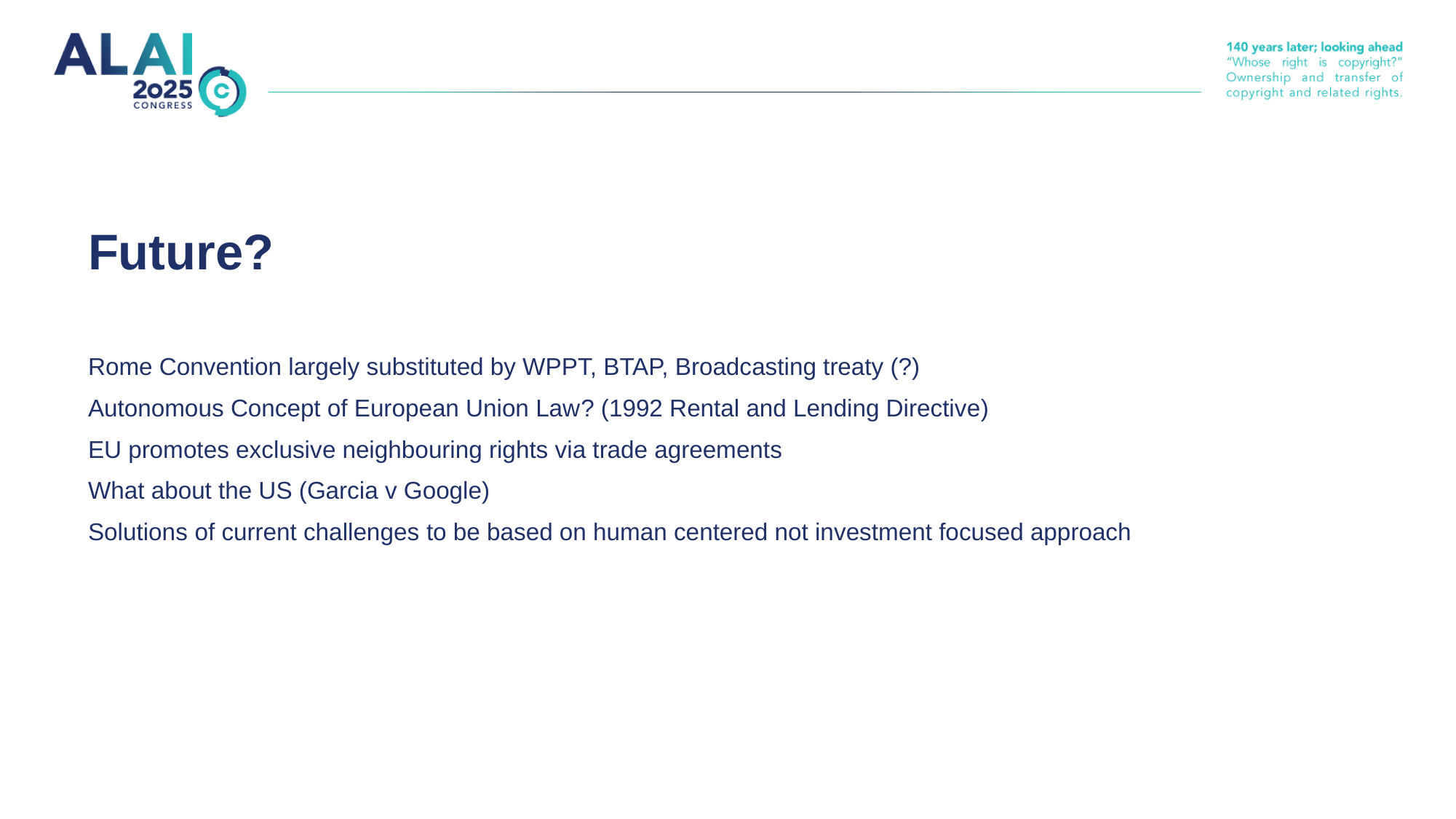

# Future?
Rome Convention largely substituted by WPPT, BTAP, Broadcasting treaty (?)
Autonomous Concept of European Union Law? (1992 Rental and Lending Directive)
EU promotes exclusive neighbouring rights via trade agreements
What about the US (Garcia v Google)
Solutions of current challenges to be based on human centered not investment focused approach